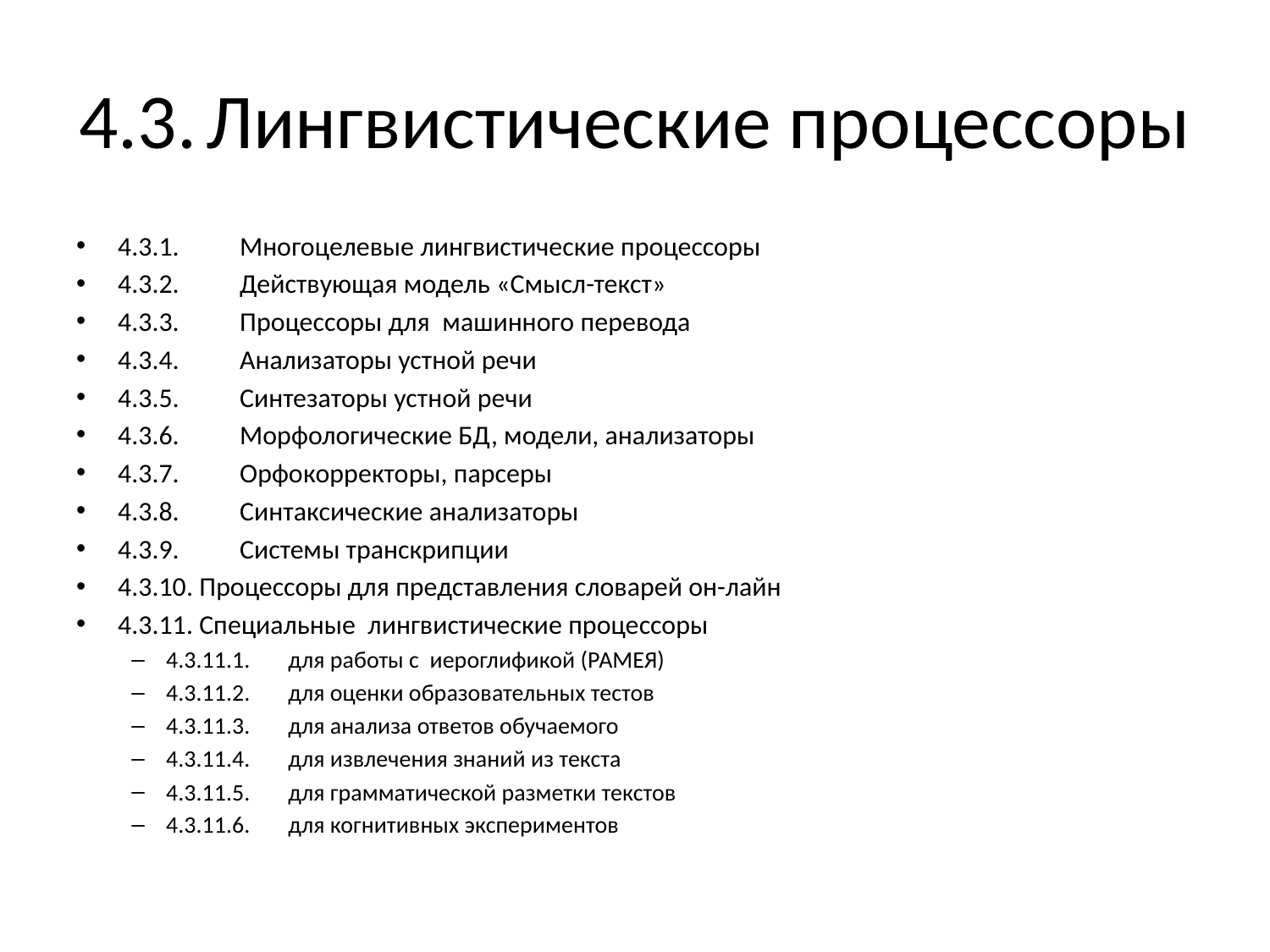

# 4.3.	Лингвистические процессоры
4.3.1.	Многоцелевые лингвистические процессоры
4.3.2.	Действующая модель «Смысл-текст»
4.3.3.	Процессоры для  машинного перевода
4.3.4.	Анализаторы устной речи
4.3.5.	Синтезаторы устной речи
4.3.6.	Морфологические БД, модели, анализаторы
4.3.7.	Орфокорректоры, парсеры
4.3.8.	Синтаксические анализаторы
4.3.9.	Системы транскрипции
4.3.10. Процессоры для представления словарей он-лайн
4.3.11. Специальные  лингвистические процессоры
4.3.11.1.	для работы с  иероглификой (РАМЕЯ)
4.3.11.2.	для оценки образовательных тестов
4.3.11.3.	для анализа ответов обучаемого
4.3.11.4.	для извлечения знаний из текста
4.3.11.5.	для грамматической разметки текстов
4.3.11.6.	для когнитивных экспериментов